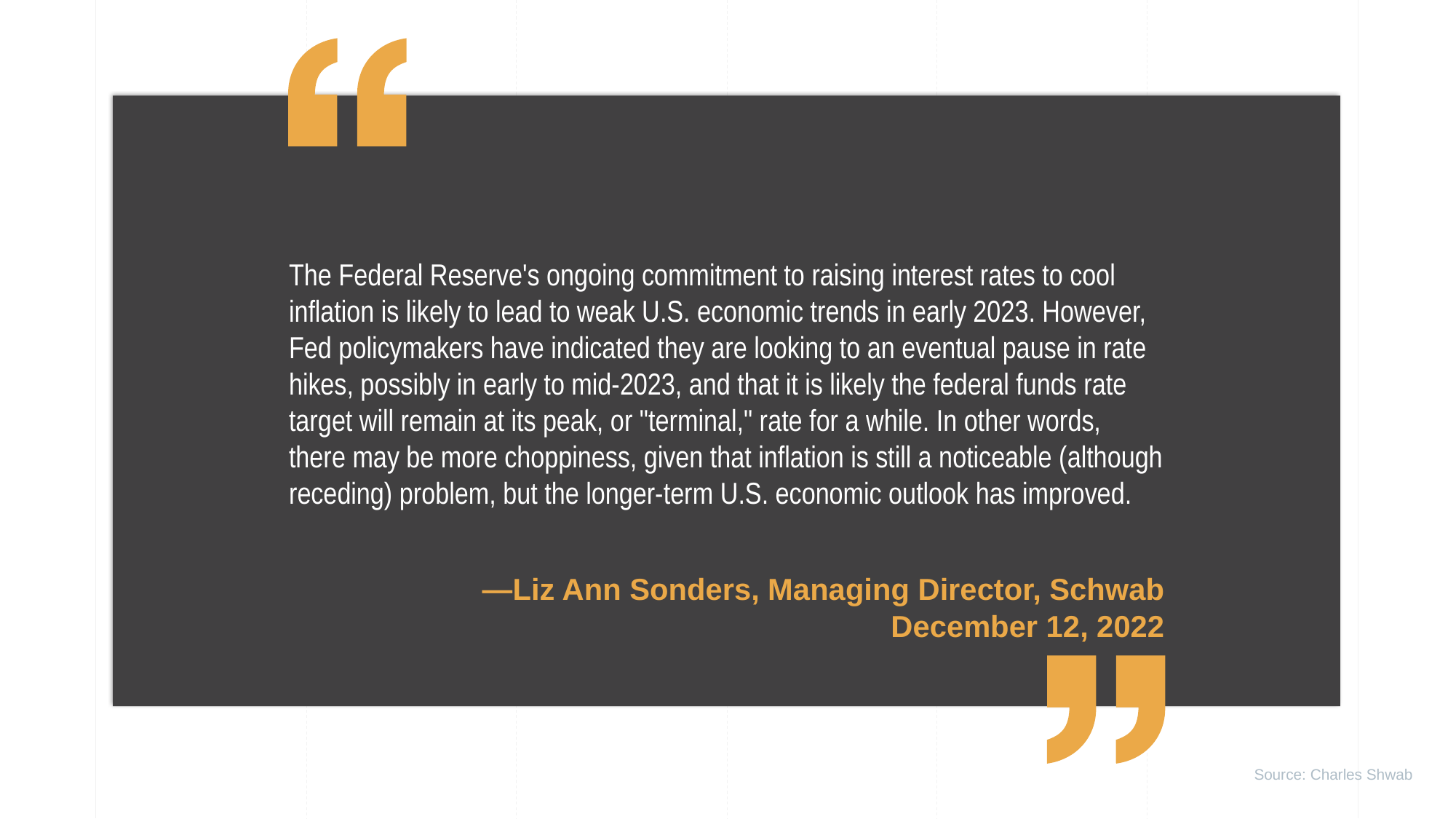

The Federal Reserve's ongoing commitment to raising interest rates to cool inflation is likely to lead to weak U.S. economic trends in early 2023. However, Fed policymakers have indicated they are looking to an eventual pause in rate hikes, possibly in early to mid-2023, and that it is likely the federal funds rate target will remain at its peak, or "terminal," rate for a while. In other words, there may be more choppiness, given that inflation is still a noticeable (although receding) problem, but the longer-term U.S. economic outlook has improved.

—Liz Ann Sonders, Managing Director, Schwab
December 12, 2022
Source: Charles Shwab